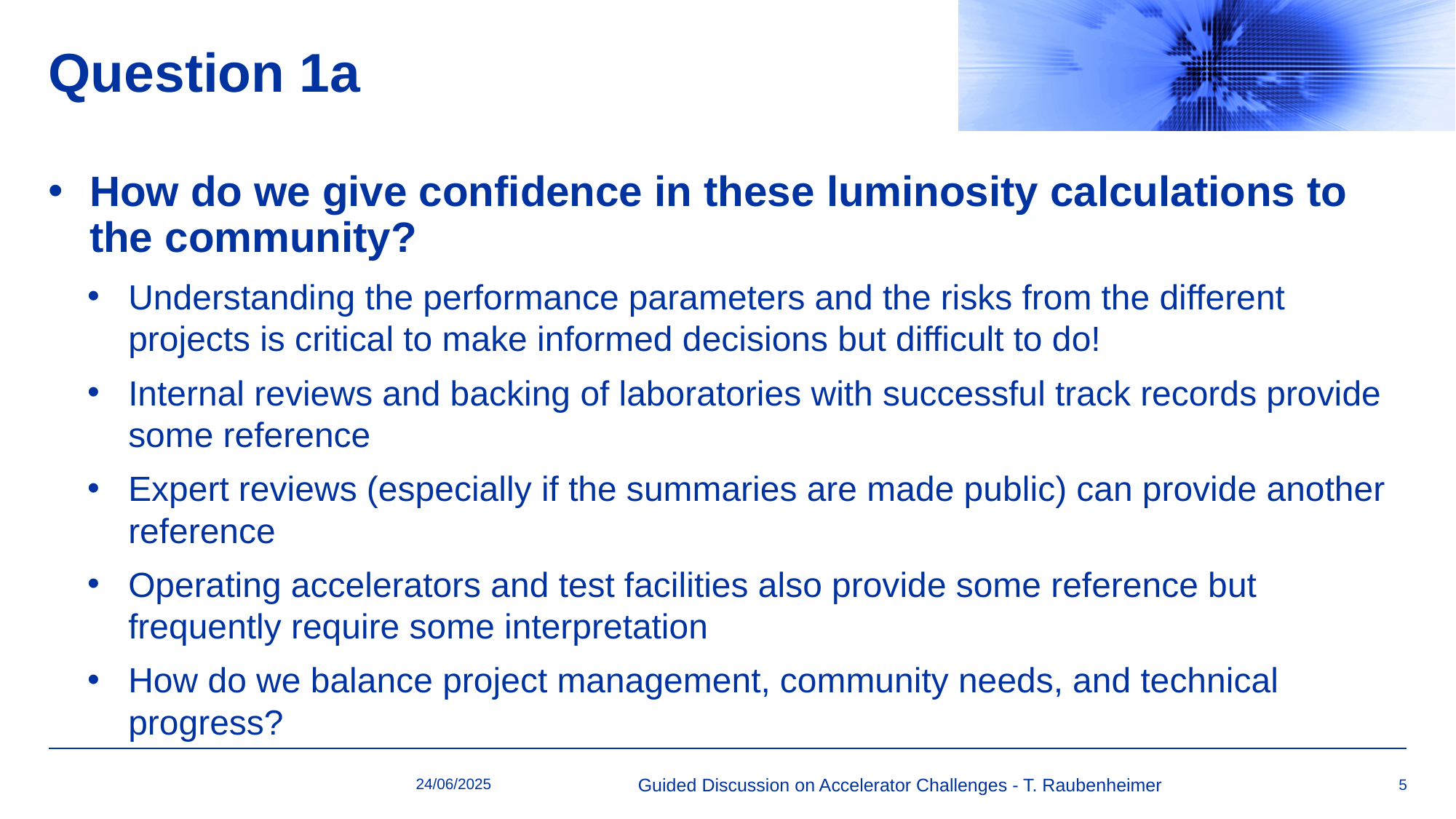

# Question 1a
How do we give confidence in these luminosity calculations to the community?
Understanding the performance parameters and the risks from the different projects is critical to make informed decisions but difficult to do!
Internal reviews and backing of laboratories with successful track records provide some reference
Expert reviews (especially if the summaries are made public) can provide another reference
Operating accelerators and test facilities also provide some reference but frequently require some interpretation
How do we balance project management, community needs, and technical progress?
24/06/2025
Guided Discussion on Accelerator Challenges - T. Raubenheimer
5